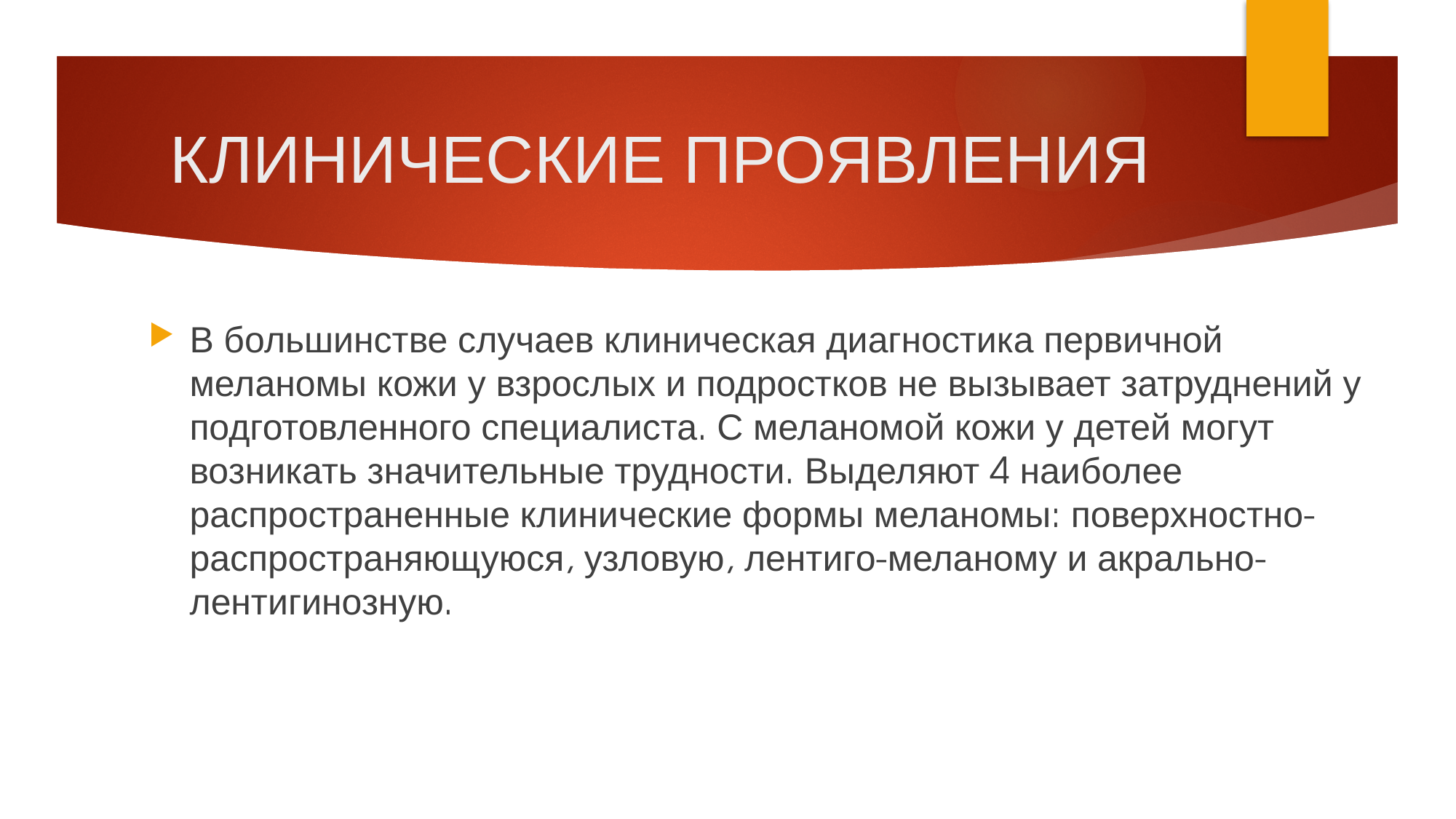

# КЛИНИЧЕСКИЕ ПРОЯВЛЕНИЯ
В большинстве случаев клиническая диагностика первичной меланомы кожи у взрослых и подростков не вызывает затруднений у подготовленного специалиста. С меланомой кожи у детей могут возникать значительные трудности. Выделяют 4 наиболее распространенные клинические формы меланомы: поверхностно-распространяющуюся, узловую, лентиго-меланому и акрально-лентигинозную.